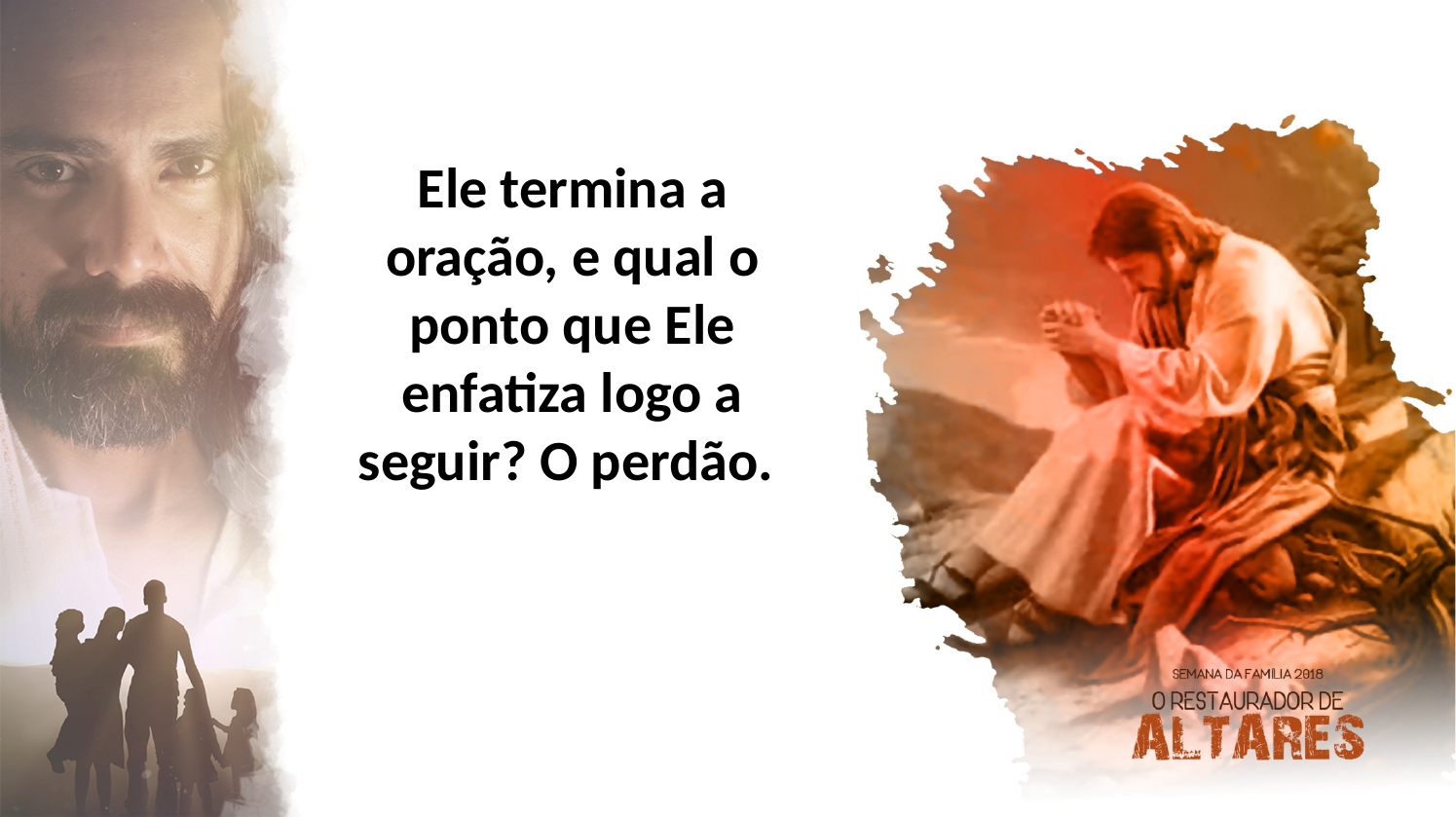

Ele termina a oração, e qual o ponto que Ele enfatiza logo a seguir? O perdão.